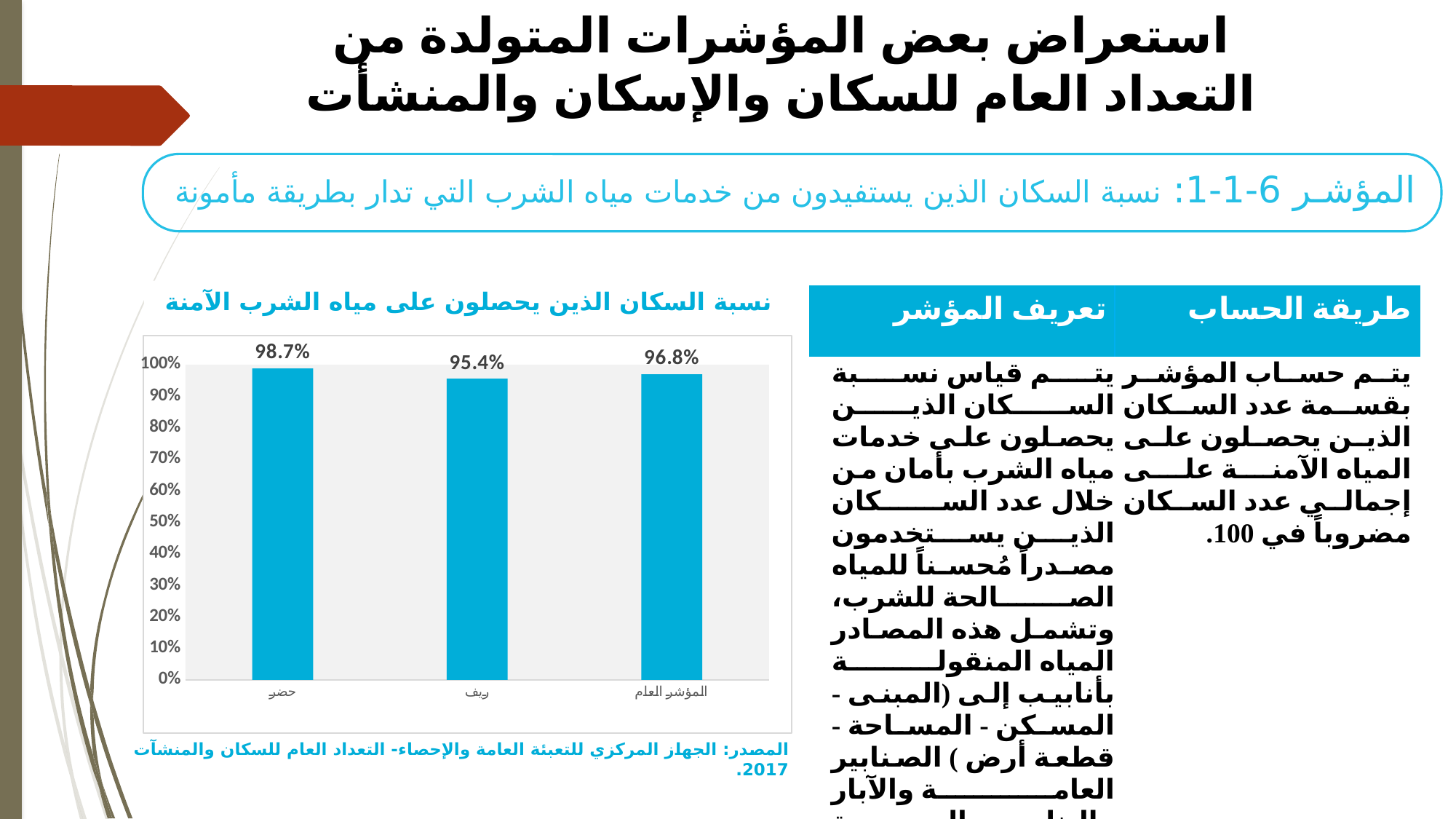

# استعراض بعض المؤشرات المتولدة من التعداد العام للسكان والإسكان والمنشأت

المؤشـر 6-1-1: نسبة السكان الذين يستفيدون من خدمات مياه الشرب التي تدار بطريقة مأمونة
نسبة السكان الذين يحصلون على مياه الشرب الآمنة

### Chart

| Category | Column1 |
|---|---|
| حضر | 0.987 |
| ريف | 0.954 |
| المؤشر العام | 0.968 |
المصدر: الجهاز المركزي للتعبئة العامة والإحصاء- التعداد العام للسكان والمنشآت 2017.
| تعريف المؤشر | طريقة الحساب |
| --- | --- |
| يتم قياس نسبة السكان الذين يحصلون على خدمات مياه الشرب بأمان من خلال عدد السكان الذين يستخدمون مصدراً مُحسناً للمياه الصالحة للشرب، وتشمل هذه المصادر المياه المنقولة بأنابيب إلى (المبنى - المسكن - المساحة - قطعة أرض ) الصنابير العامة والآبار والينابيع المحمية والمياه المعبأة. | يتم حساب المؤشر بقسمة عدد السكان الذين يحصلون على المياه الآمنة على إجمالي عدد السكان مضروباً في 100. |